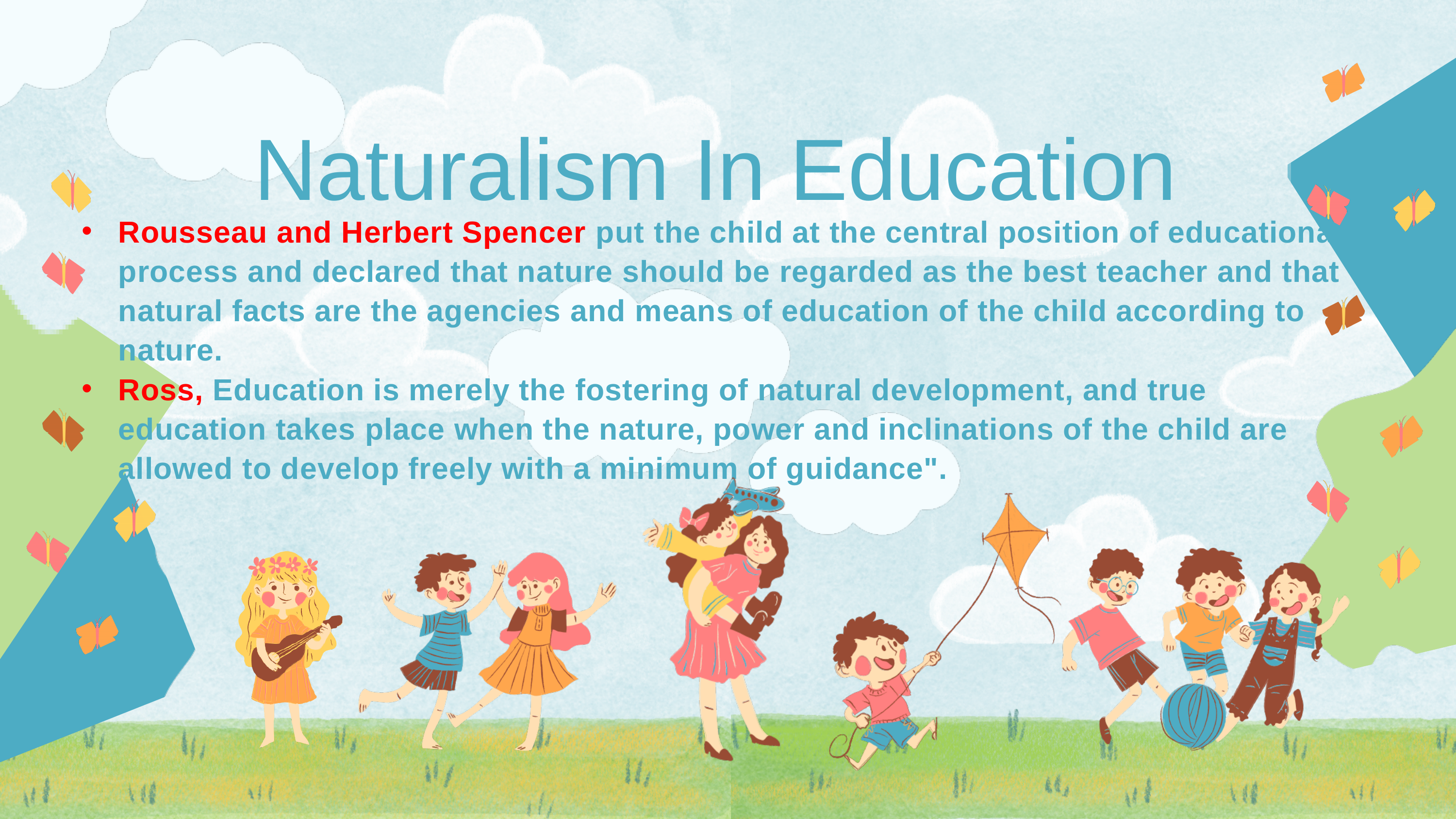

Naturalism In Education

Rousseau and Herbert Spencer put the child at the central position of educational process and declared that nature should be regarded as the best teacher and that natural facts are the agencies and means of education of the child according to nature.
Ross, Education is merely the fostering of natural development, and true education takes place when the nature, power and inclinations of the child are allowed to develop freely with a minimum of guidance".